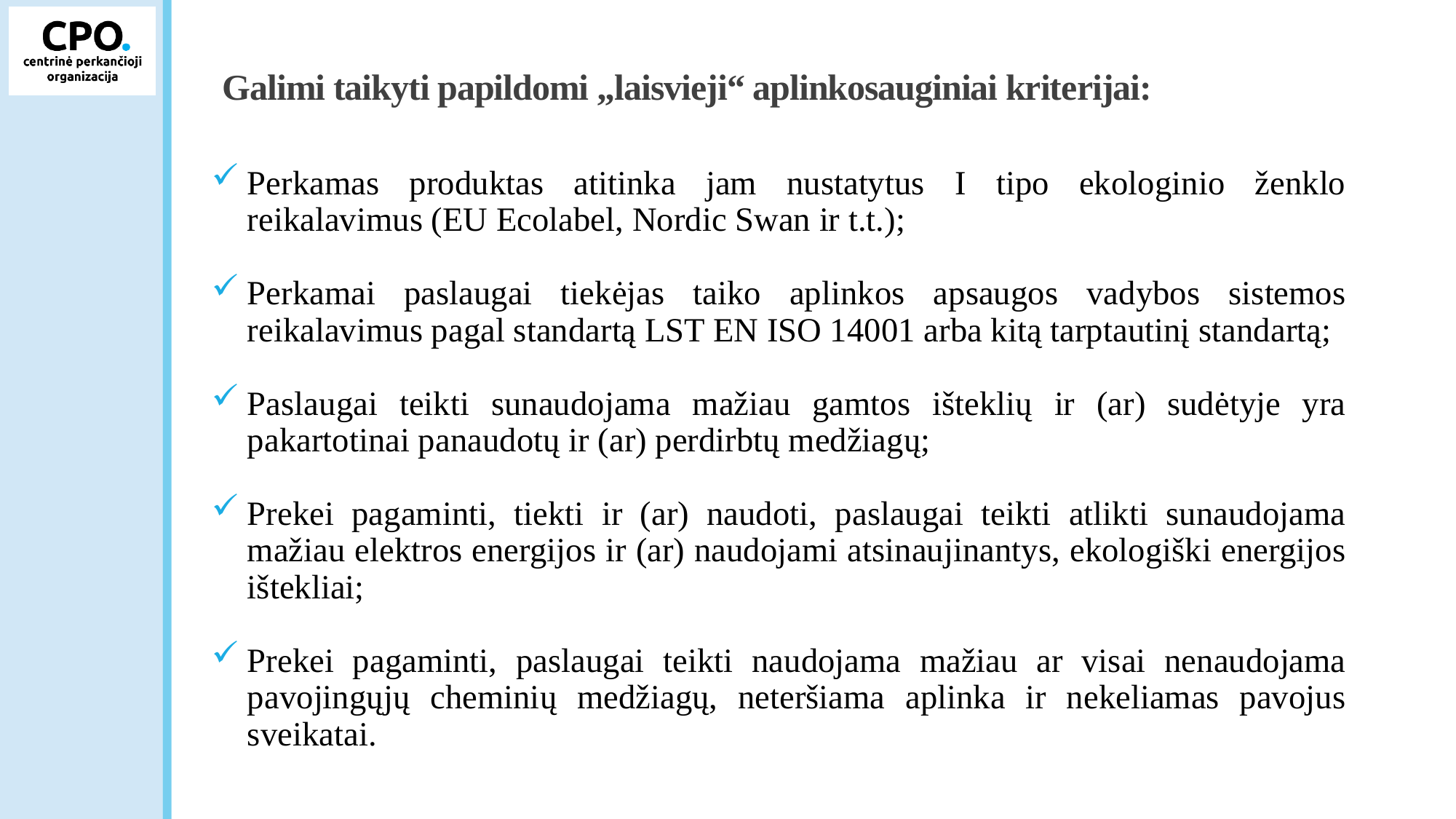

# Galimi taikyti papildomi „laisvieji“ aplinkosauginiai kriterijai:

Perkamas produktas atitinka jam nustatytus I tipo ekologinio ženklo reikalavimus (EU Ecolabel, Nordic Swan ir t.t.);

Perkamai paslaugai tiekėjas taiko aplinkos apsaugos vadybos sistemos reikalavimus pagal standartą LST EN ISO 14001 arba kitą tarptautinį standartą;

Paslaugai teikti sunaudojama mažiau gamtos išteklių ir (ar) sudėtyje yra pakartotinai panaudotų ir (ar) perdirbtų medžiagų;

Prekei pagaminti, tiekti ir (ar) naudoti, paslaugai teikti atlikti sunaudojama mažiau elektros energijos ir (ar) naudojami atsinaujinantys, ekologiški energijos ištekliai;

Prekei pagaminti, paslaugai teikti naudojama mažiau ar visai nenaudojama pavojingųjų cheminių medžiagų, neteršiama aplinka ir nekeliamas pavojus sveikatai.